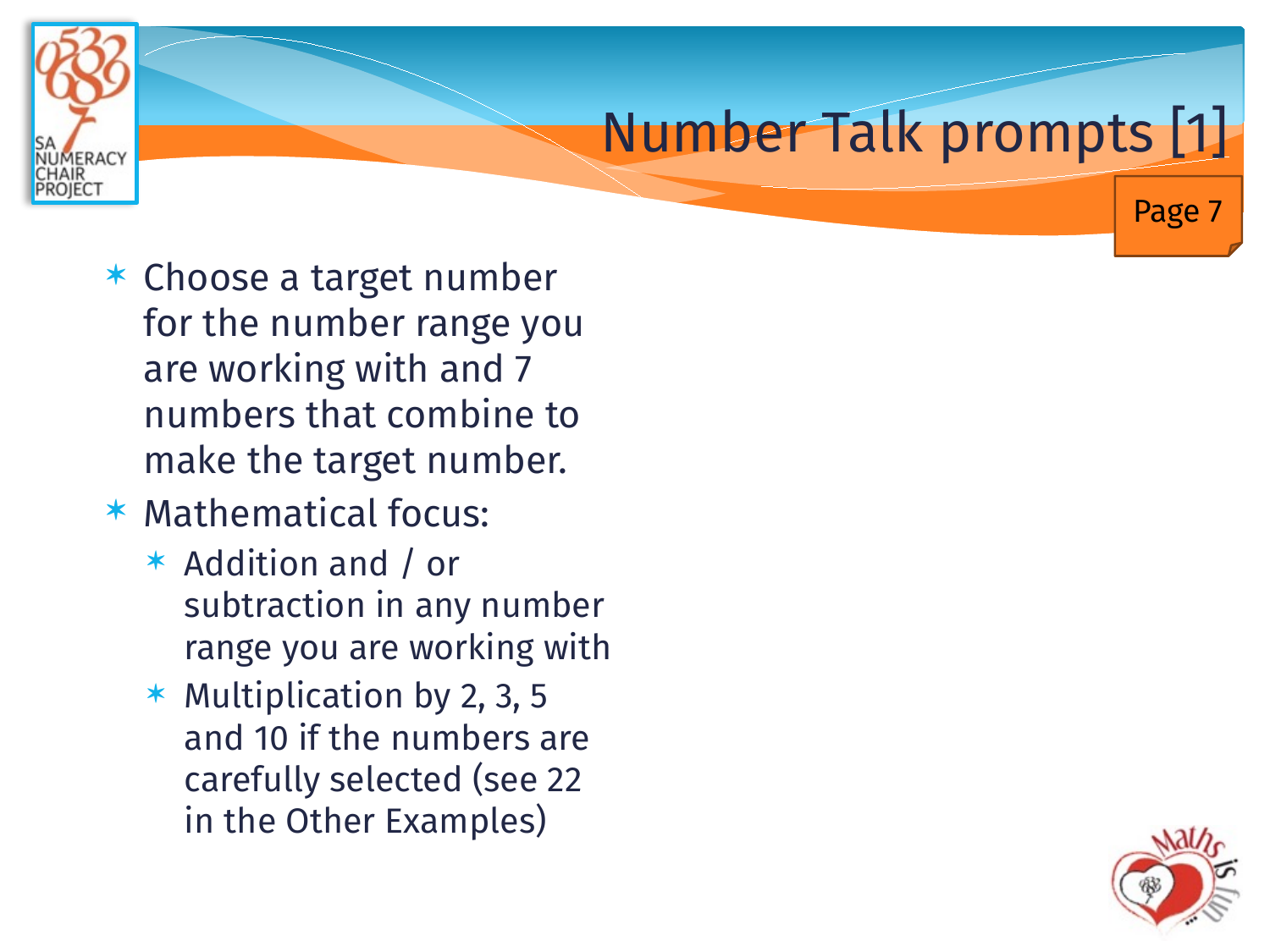

# Number Talk prompts [1]
Page 7
Choose a target number for the number range you are working with and 7 numbers that combine to make the target number.
Mathematical focus:
Addition and / or subtraction in any number range you are working with
Multiplication by 2, 3, 5 and 10 if the numbers are carefully selected (see 22 in the Other Examples)